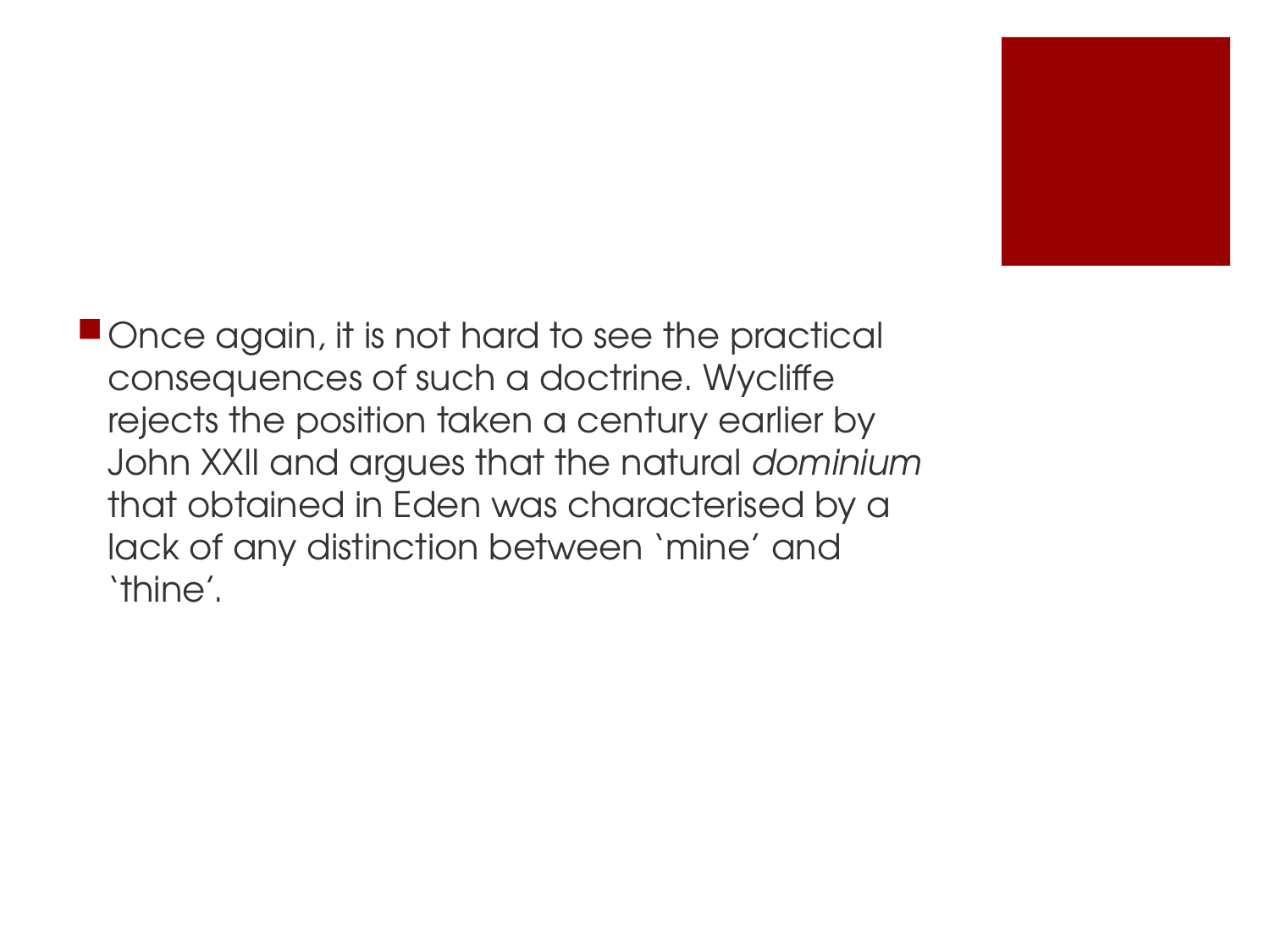

#
Once again, it is not hard to see the practical consequences of such a doctrine. Wycliffe rejects the position taken a century earlier by John XXII and argues that the natural dominium that obtained in Eden was characterised by a lack of any distinction between ‘mine’ and ‘thine’.